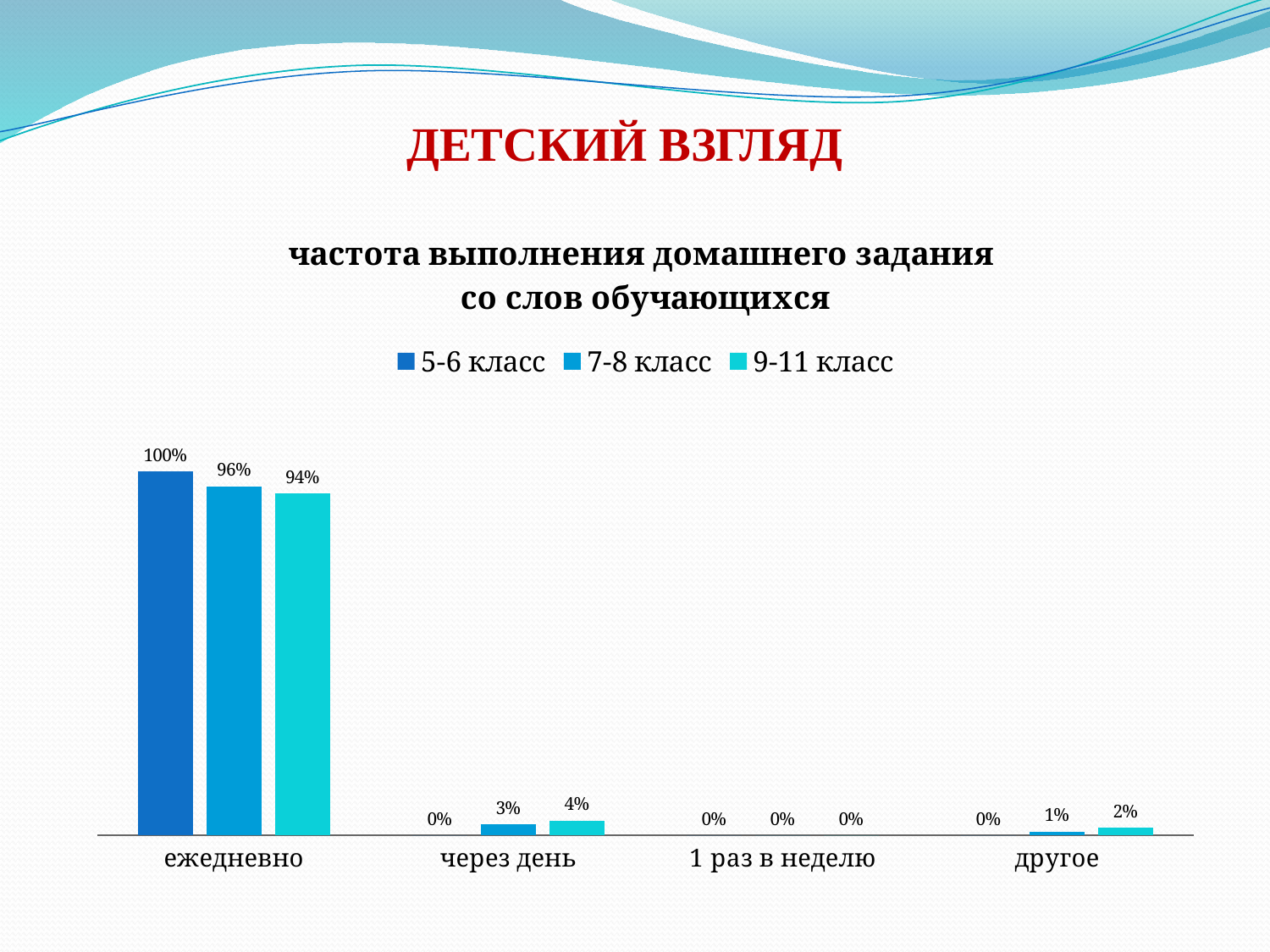

ДЕТСКИЙ ВЗГЛЯД

### Chart: частота выполнения домашнего задания
со слов обучающихся

| Category | 5-6 класс | 7-8 класс | 9-11 класс |
|---|---|---|---|
| ежедневно | 1.0 | 0.9600000000000003 | 0.9400000000000003 |
| через день | 0.0 | 0.030000000000000002 | 0.04000000000000002 |
| 1 раз в неделю | 0.0 | 0.0 | 0.0 |
| другое | 0.0 | 0.010000000000000005 | 0.02000000000000001 |